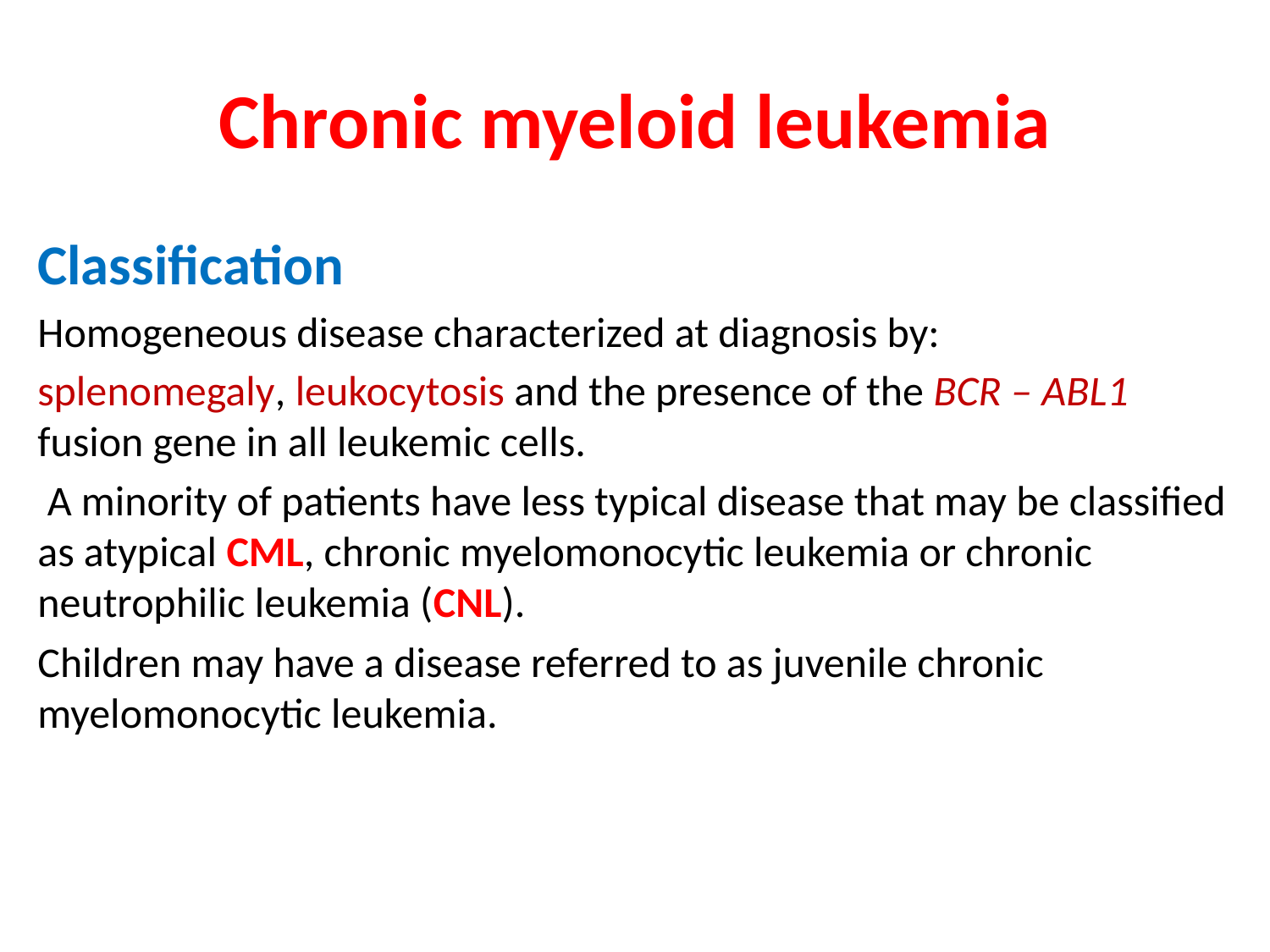

# Chronic myeloid leukemia
Classification
Homogeneous disease characterized at diagnosis by:
splenomegaly, leukocytosis and the presence of the BCR – ABL1 fusion gene in all leukemic cells.
 A minority of patients have less typical disease that may be classified as atypical CML, chronic myelomonocytic leukemia or chronic neutrophilic leukemia (CNL).
Children may have a disease referred to as juvenile chronic myelomonocytic leukemia.